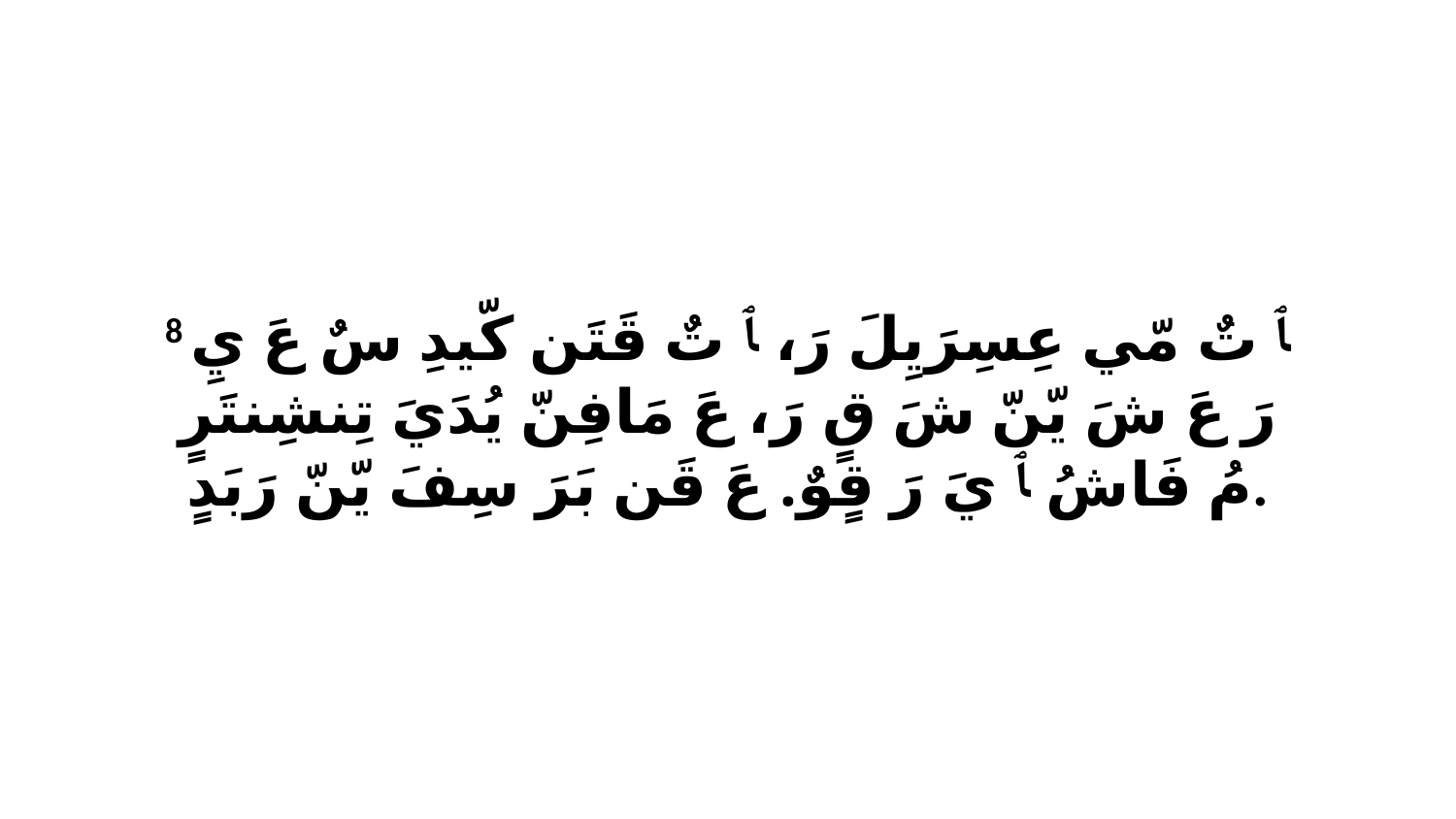

8 ﭑ تٌ مّي عِسِرَيِلَ رَ، ﭑ تٌ قَتَن كّيدِ سٌ عَ يِ رَ عَ شَ يّنّ شَ قٍ رَ، عَ مَافِنّ يُدَيَ تِنشِنتَرٍ مُ فَاشُ ﭑ يَ رَ قٍوٌ. عَ قَن بَرَ سِفَ يّنّ رَبَدٍ.